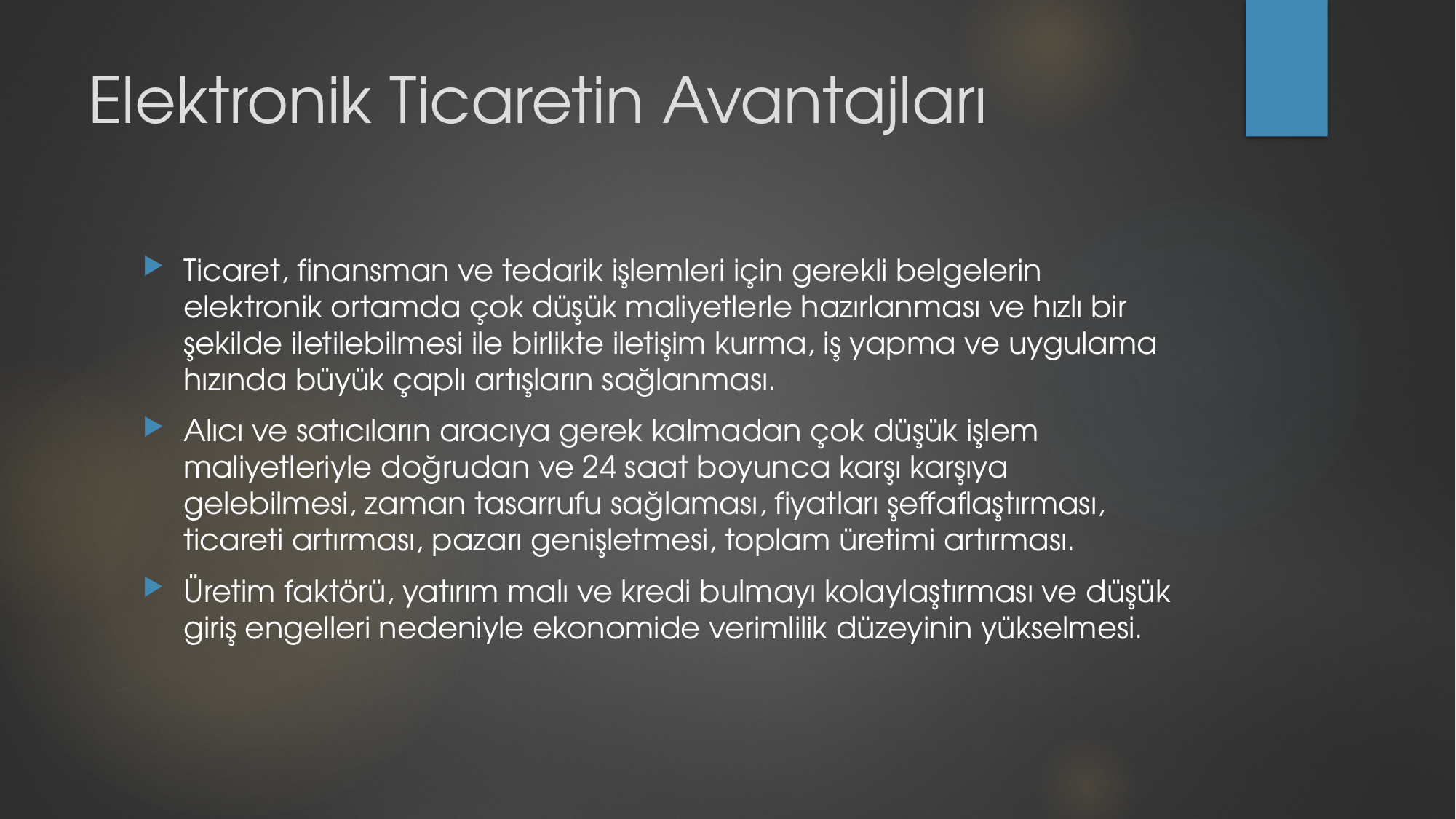

# Elektronik Ticaretin Avantajları
Ticaret, finansman ve tedarik işlemleri için gerekli belgelerin elektronik ortamda çok düşük maliyetlerle hazırlanması ve hızlı bir şekilde iletilebilmesi ile birlikte iletişim kurma, iş yapma ve uygulama hızında büyük çaplı artışların sağlanması.
Alıcı ve satıcıların aracıya gerek kalmadan çok düşük işlem maliyetleriyle doğrudan ve 24 saat boyunca karşı karşıya gelebilmesi, zaman tasarrufu sağlaması, fiyatları şeffaflaştırması, ticareti artırması, pazarı genişletmesi, toplam üretimi artırması.
Üretim faktörü, yatırım malı ve kredi bulmayı kolaylaştırması ve düşük giriş engelleri nedeniyle ekonomide verimlilik düzeyinin yükselmesi.